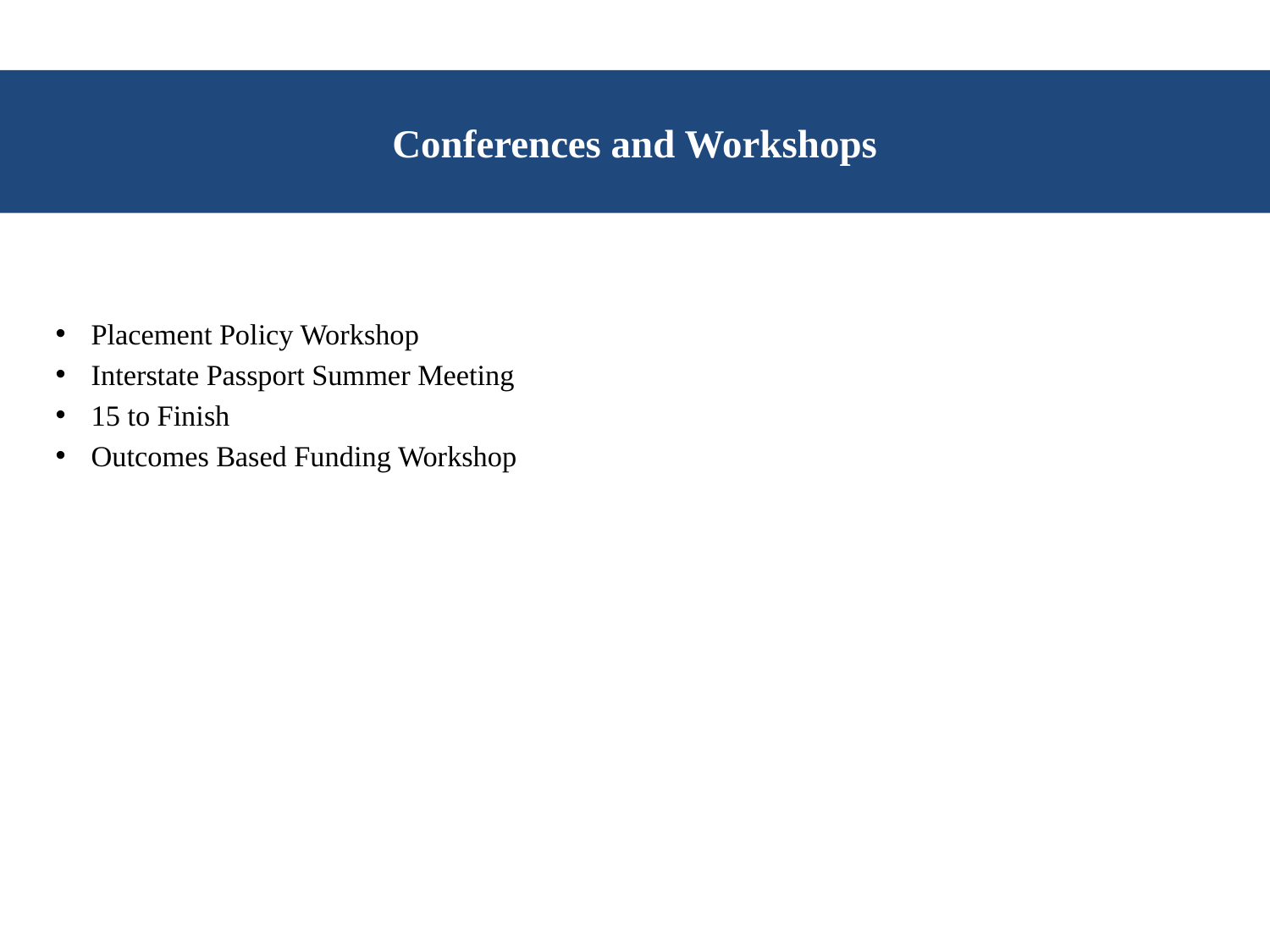

# Conferences and Workshops
Placement Policy Workshop
Interstate Passport Summer Meeting
15 to Finish
Outcomes Based Funding Workshop